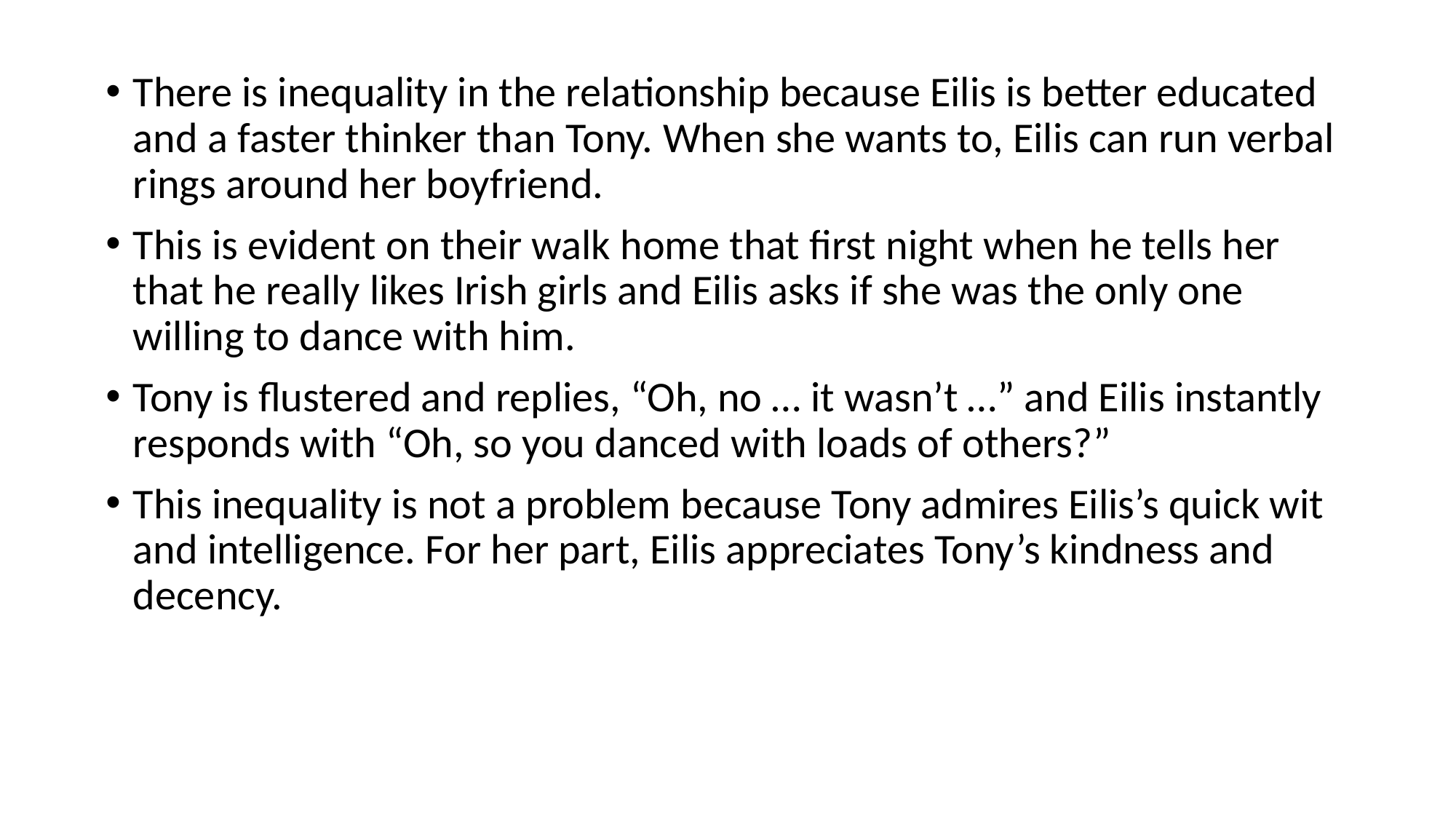

There is inequality in the relationship because Eilis is better educated and a faster thinker than Tony. When she wants to, Eilis can run verbal rings around her boyfriend.
This is evident on their walk home that first night when he tells her that he really likes Irish girls and Eilis asks if she was the only one willing to dance with him.
Tony is flustered and replies, “Oh, no … it wasn’t …” and Eilis instantly responds with “Oh, so you danced with loads of others?”
This inequality is not a problem because Tony admires Eilis’s quick wit and intelligence. For her part, Eilis appreciates Tony’s kindness and decency.